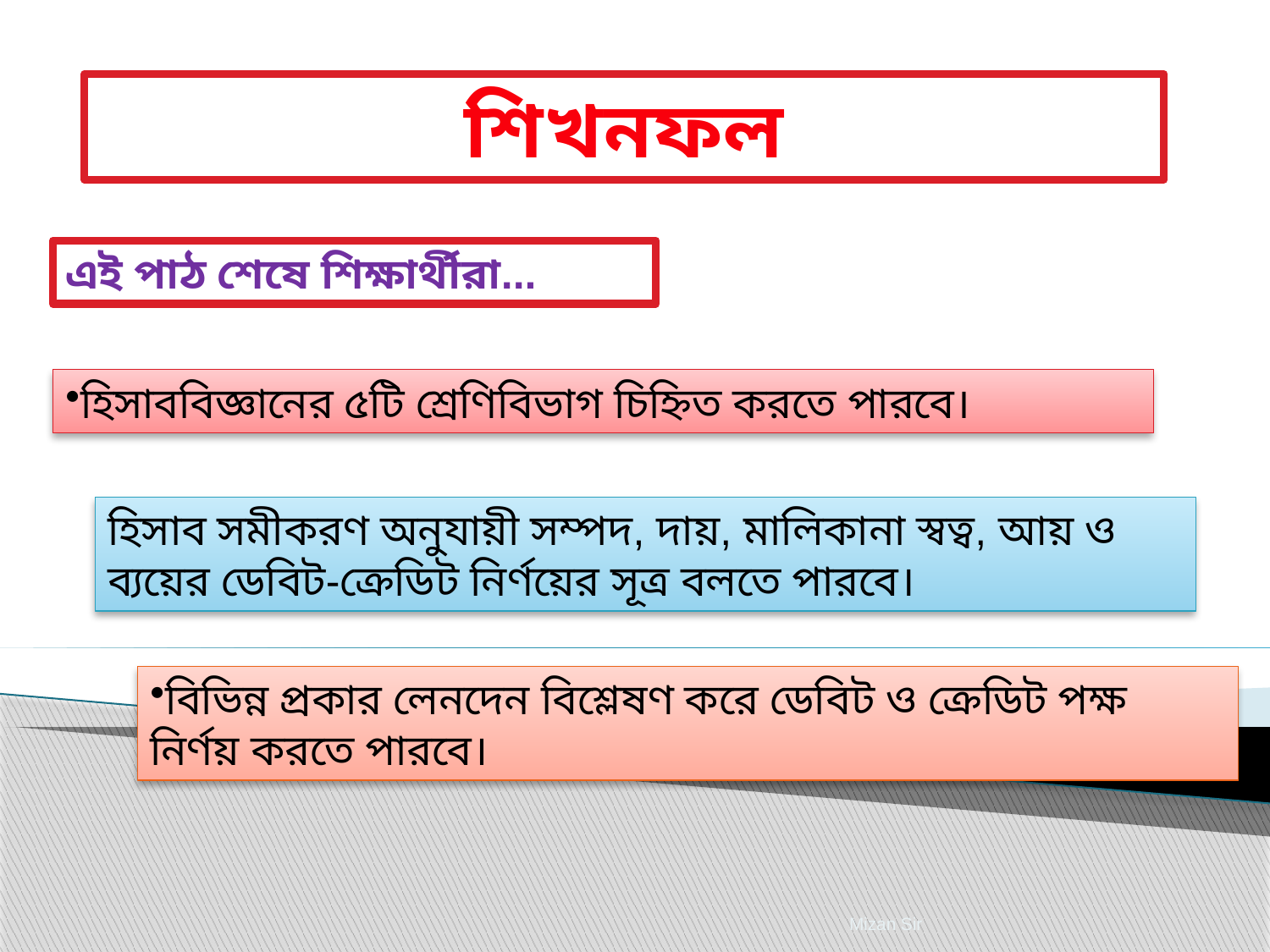

শিখনফল
এই পাঠ শেষে শিক্ষার্থীরা...
হিসাববিজ্ঞানের ৫টি শ্রেণিবিভাগ চিহ্নিত করতে পারবে।
হিসাব সমীকরণ অনুযায়ী সম্পদ, দায়, মালিকানা স্বত্ব, আয় ও ব্যয়ের ডেবিট-ক্রেডিট নির্ণয়ের সূত্র বলতে পারবে।
বিভিন্ন প্রকার লেনদেন বিশ্লেষণ করে ডেবিট ও ক্রেডিট পক্ষ নির্ণয় করতে পারবে।
Mizan Sir